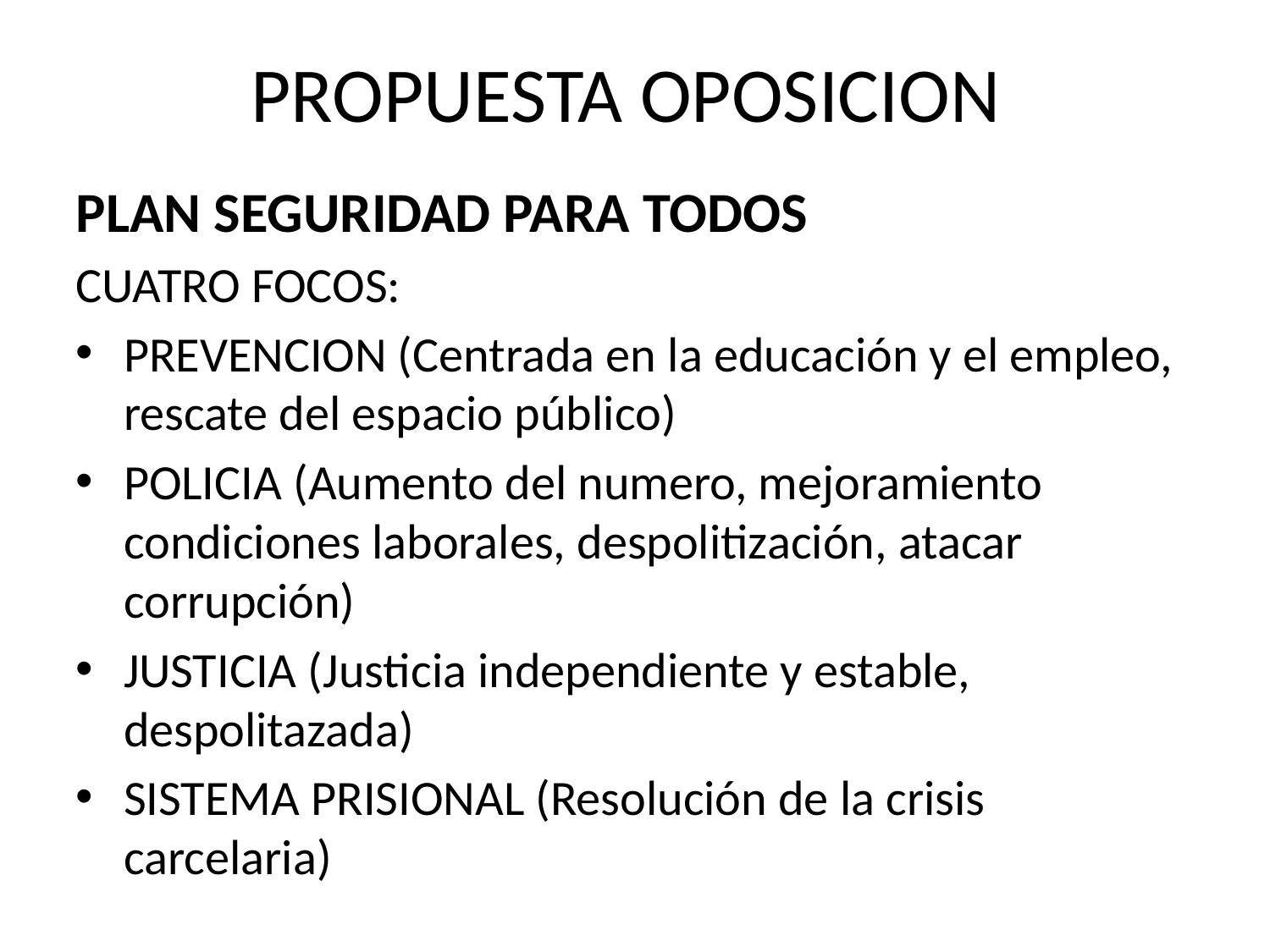

# PROPUESTA OPOSICION
PLAN SEGURIDAD PARA TODOS
CUATRO FOCOS:
PREVENCION (Centrada en la educación y el empleo, rescate del espacio público)
POLICIA (Aumento del numero, mejoramiento condiciones laborales, despolitización, atacar corrupción)
JUSTICIA (Justicia independiente y estable, despolitazada)
SISTEMA PRISIONAL (Resolución de la crisis carcelaria)